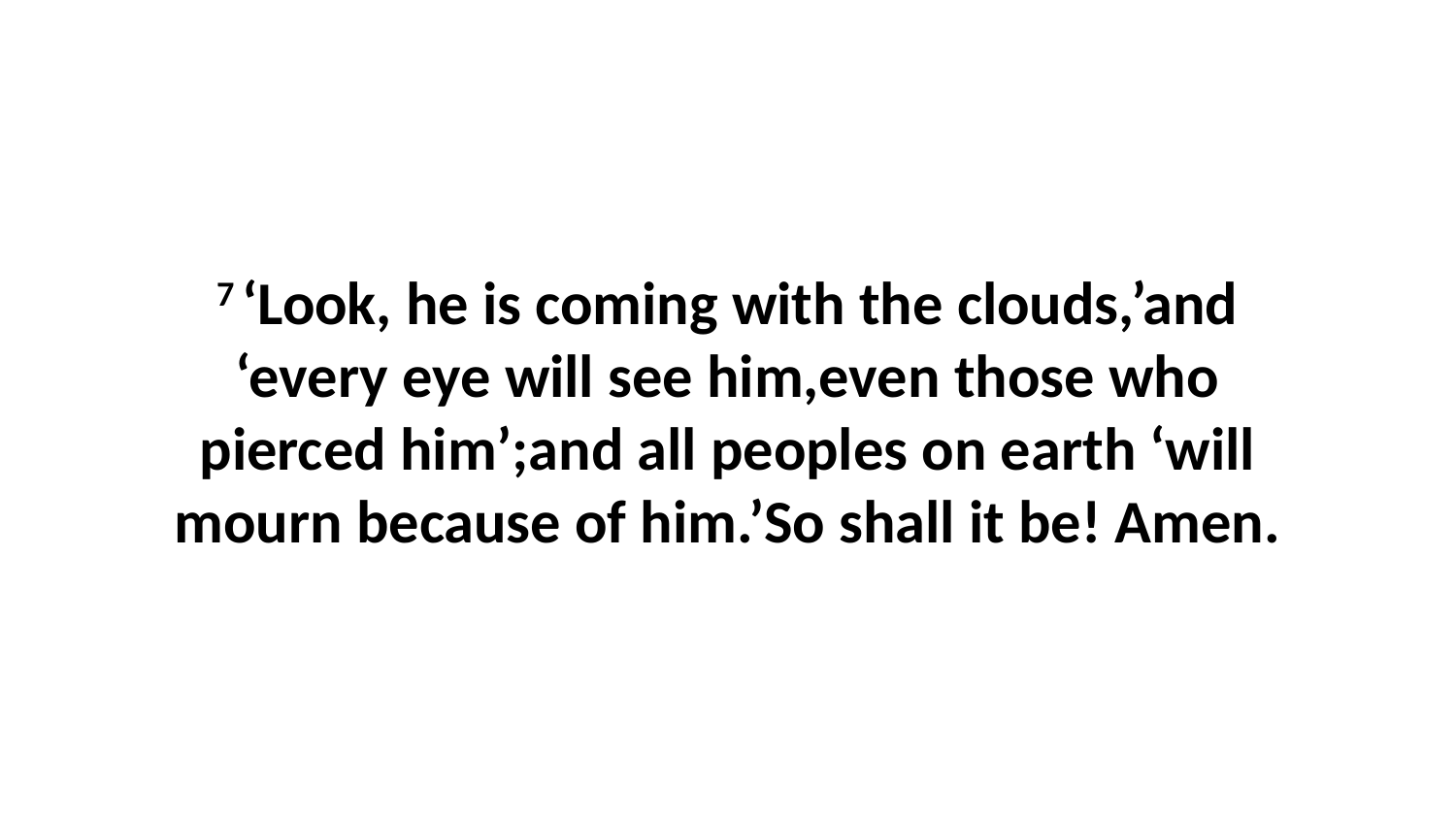

7 ‘Look, he is coming with the clouds,’and ‘every eye will see him,even those who pierced him’;and all peoples on earth ‘will mourn because of him.’So shall it be! Amen.